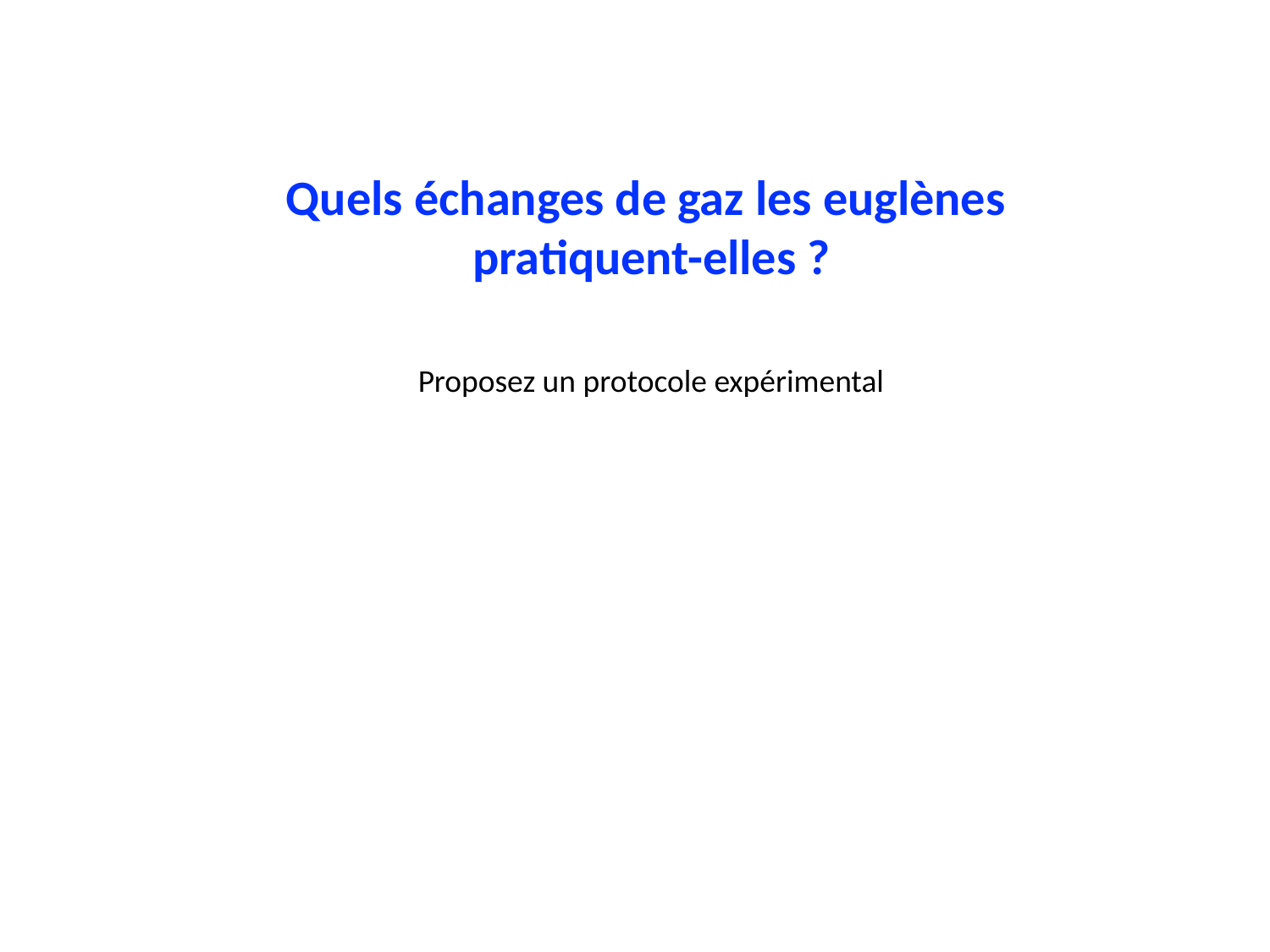

Quels échanges de gaz les euglènes
pratiquent-elles ?

Proposez un protocole expérimental